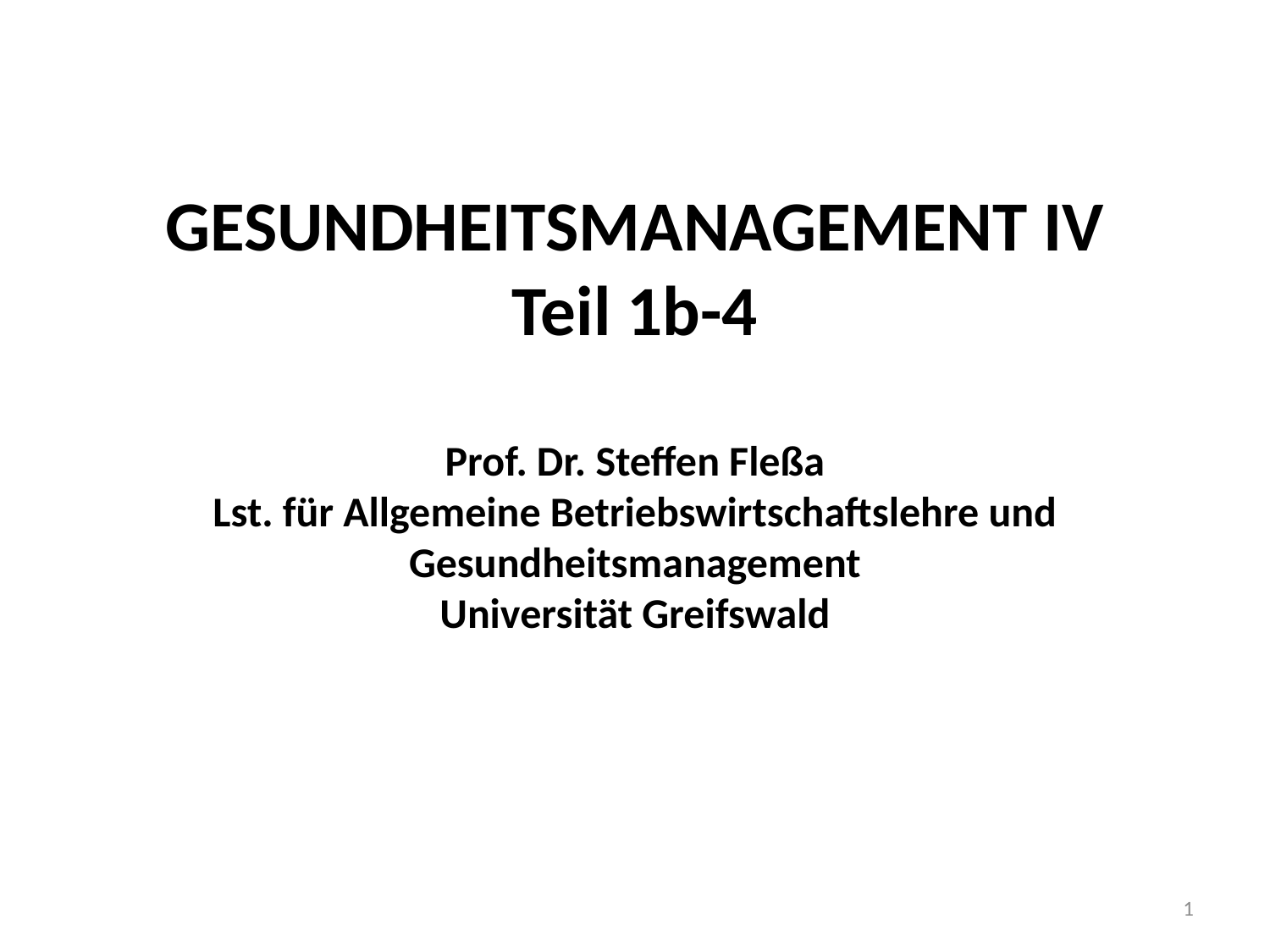

# GESUNDHEITSMANAGEMENT IV Teil 1b-4 Prof. Dr. Steffen Fleßa Lst. für Allgemeine Betriebswirtschaftslehre und Gesundheitsmanagement Universität Greifswald
1